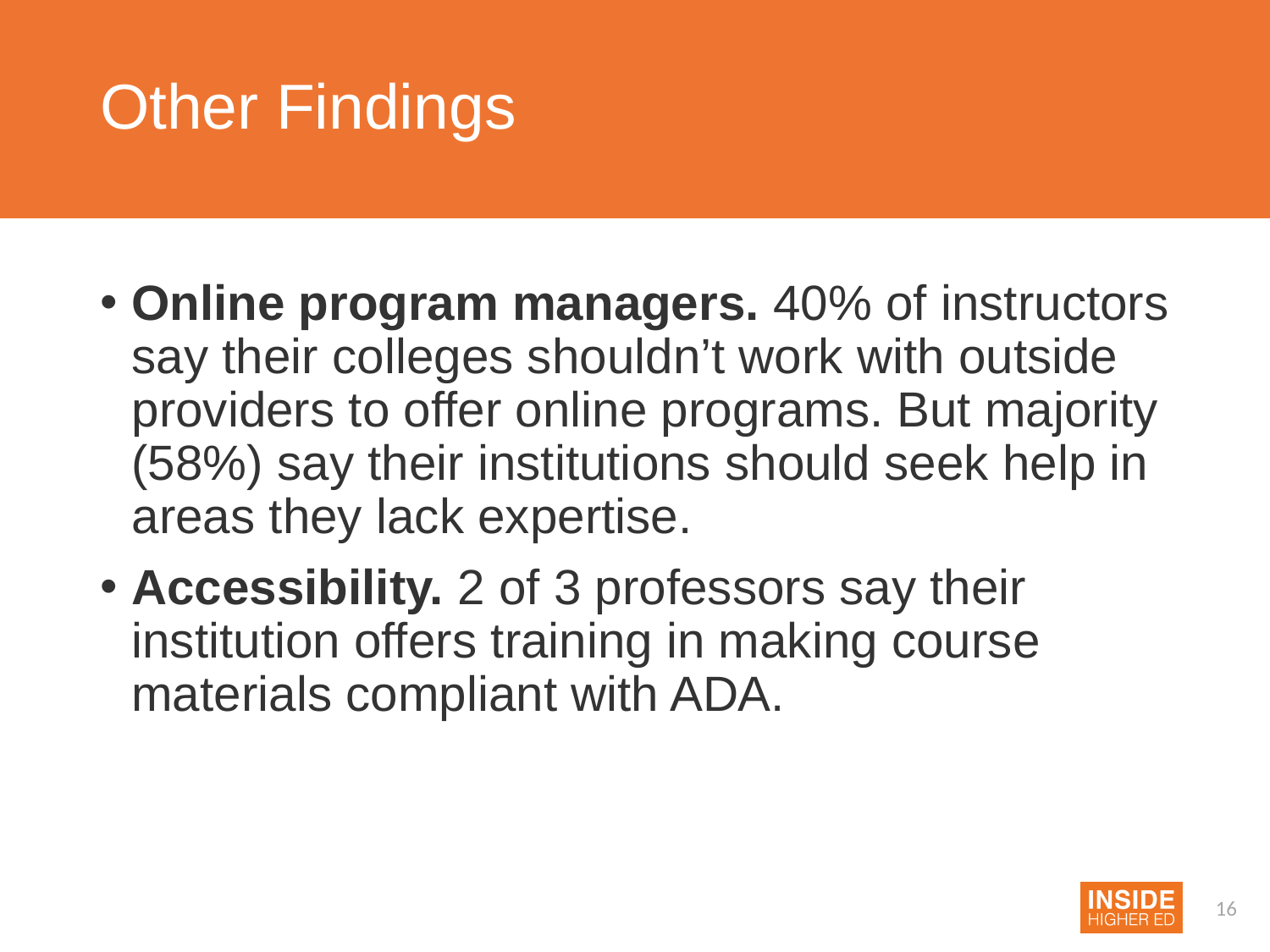

# Other Findings
Online program managers. 40% of instructors say their colleges shouldn’t work with outside providers to offer online programs. But majority (58%) say their institutions should seek help in areas they lack expertise.
Accessibility. 2 of 3 professors say their institution offers training in making course materials compliant with ADA.